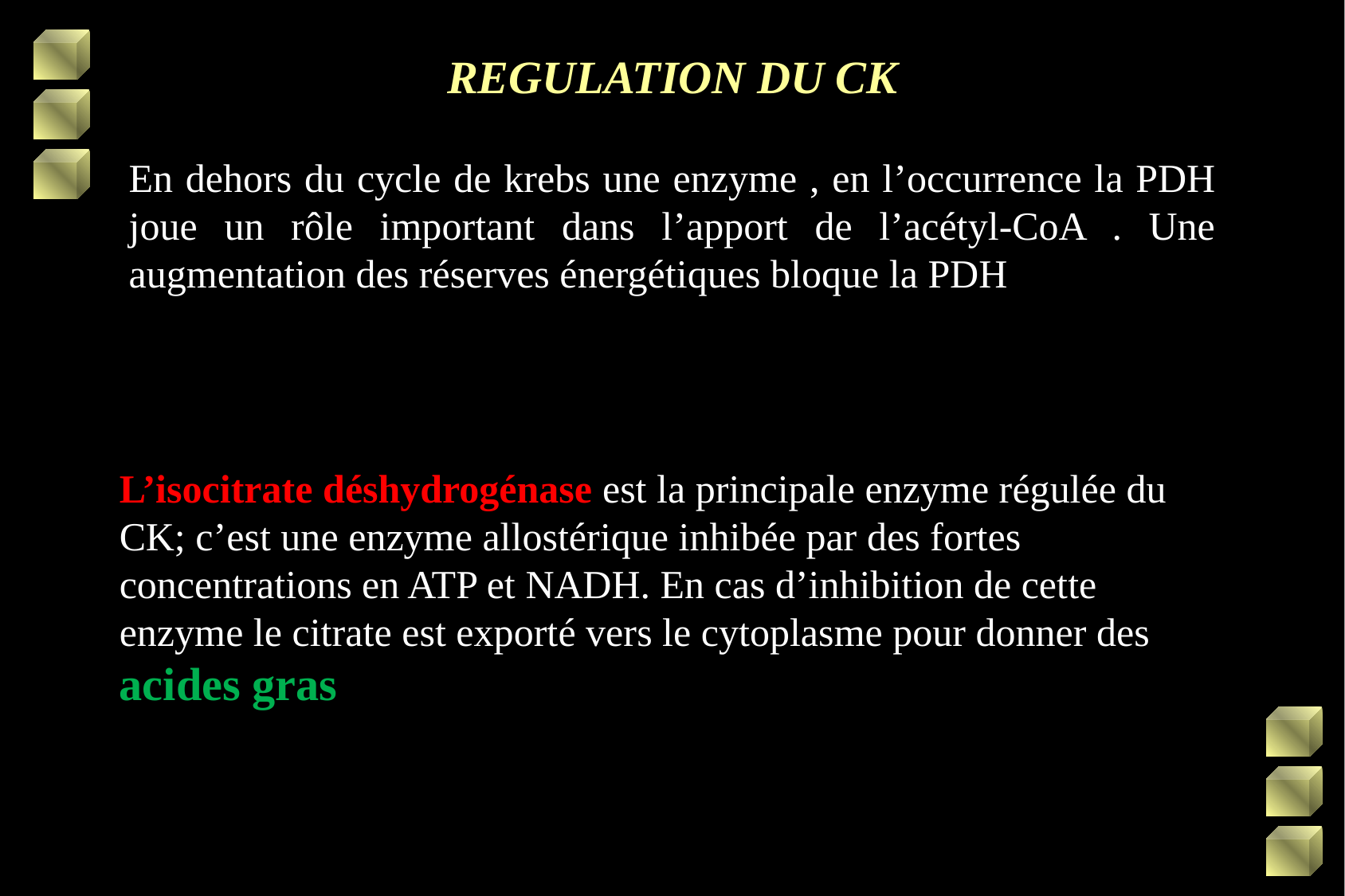

# REGULATION DU CK
En dehors du cycle de krebs une enzyme , en l’occurrence la PDH joue un rôle important dans l’apport de l’acétyl-CoA . Une augmentation des réserves énergétiques bloque la PDH
L’isocitrate déshydrogénase est la principale enzyme régulée du CK; c’est une enzyme allostérique inhibée par des fortes concentrations en ATP et NADH. En cas d’inhibition de cette enzyme le citrate est exporté vers le cytoplasme pour donner des acides gras